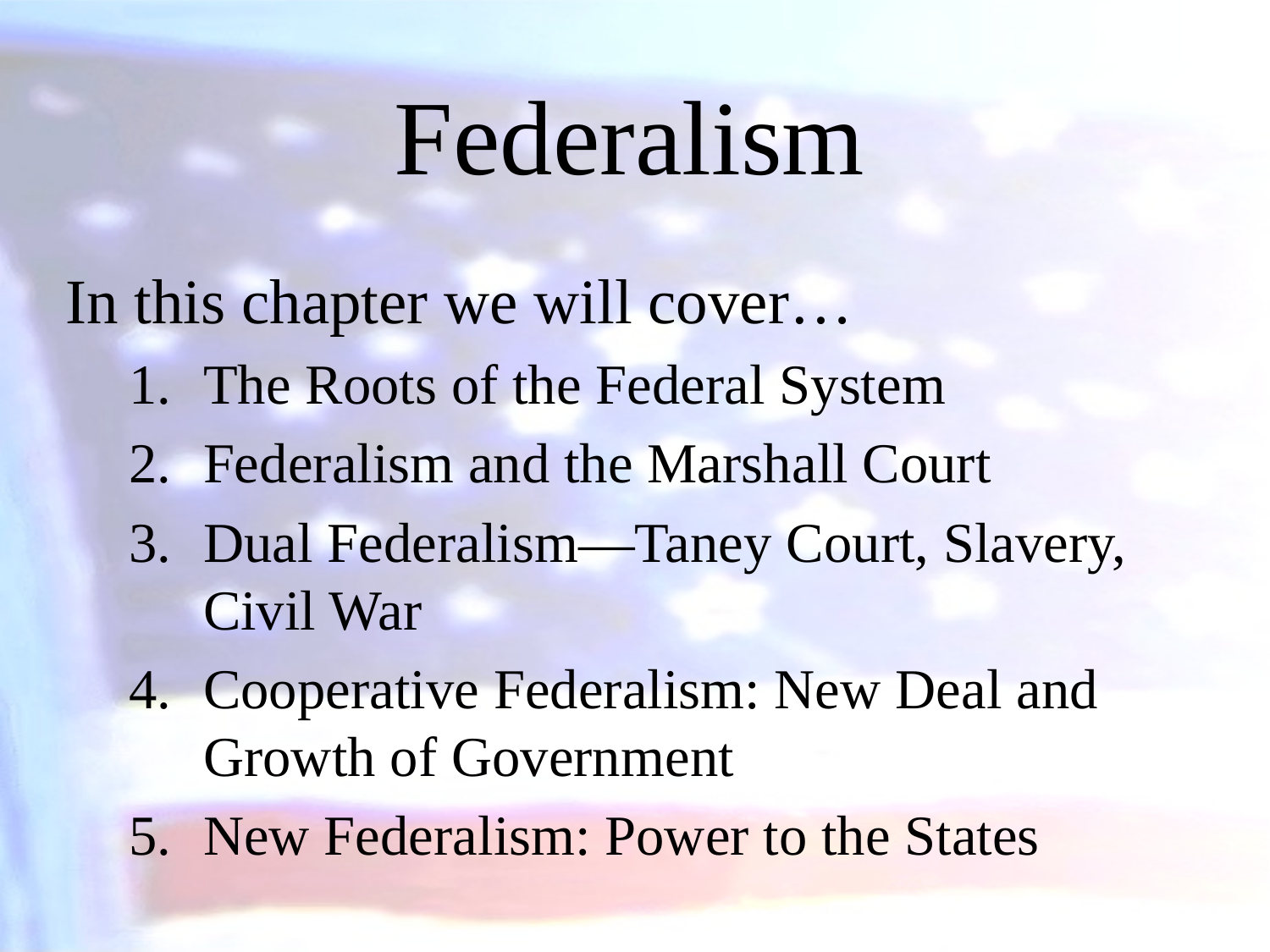

# Federalism
In this chapter we will cover…
The Roots of the Federal System
Federalism and the Marshall Court
Dual Federalism—Taney Court, Slavery, Civil War
Cooperative Federalism: New Deal and Growth of Government
New Federalism: Power to the States